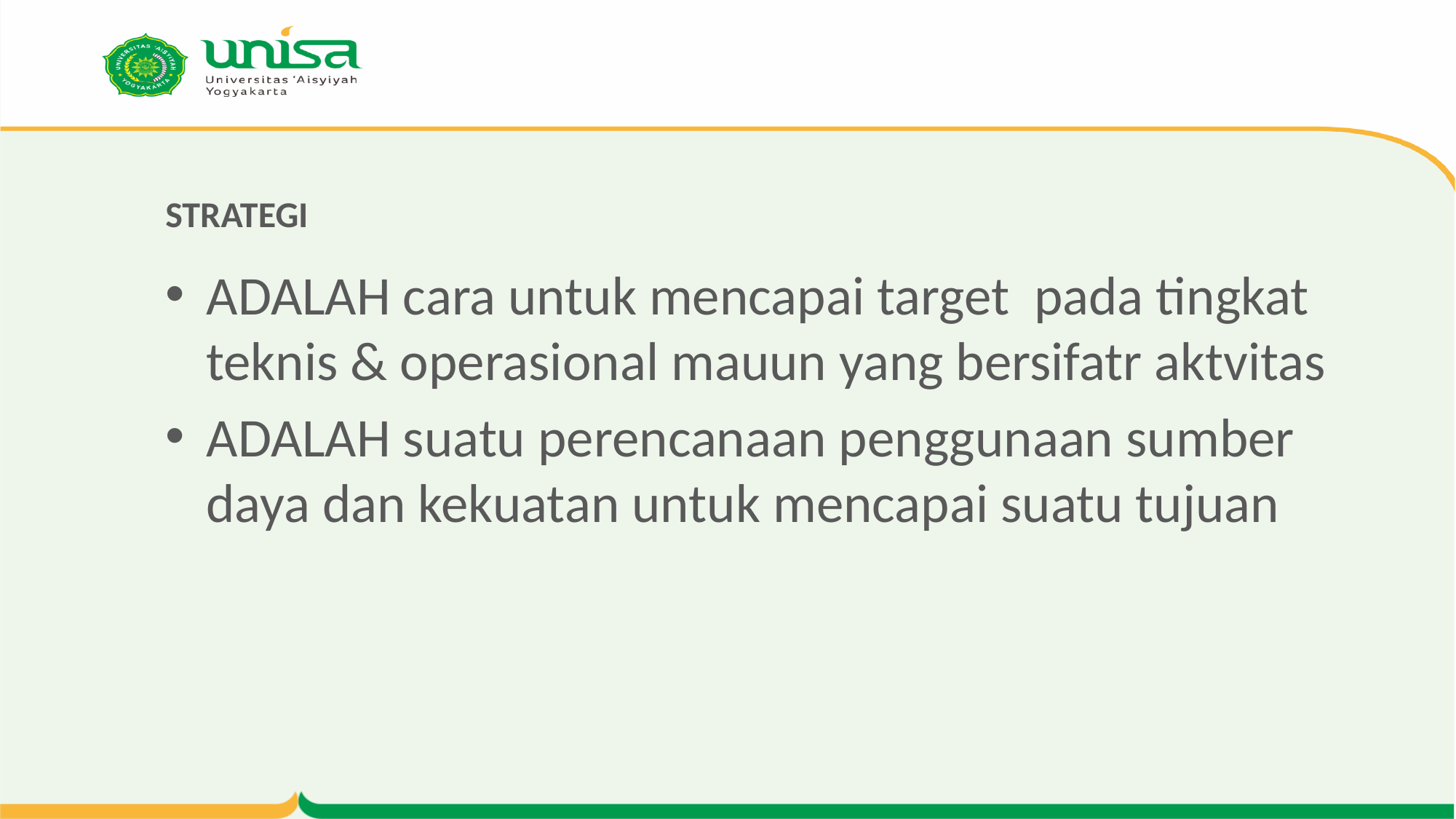

# STRATEGI
ADALAH cara untuk mencapai target  pada tingkat teknis & operasional mauun yang bersifatr aktvitas
ADALAH suatu perencanaan penggunaan sumber daya dan kekuatan untuk mencapai suatu tujuan